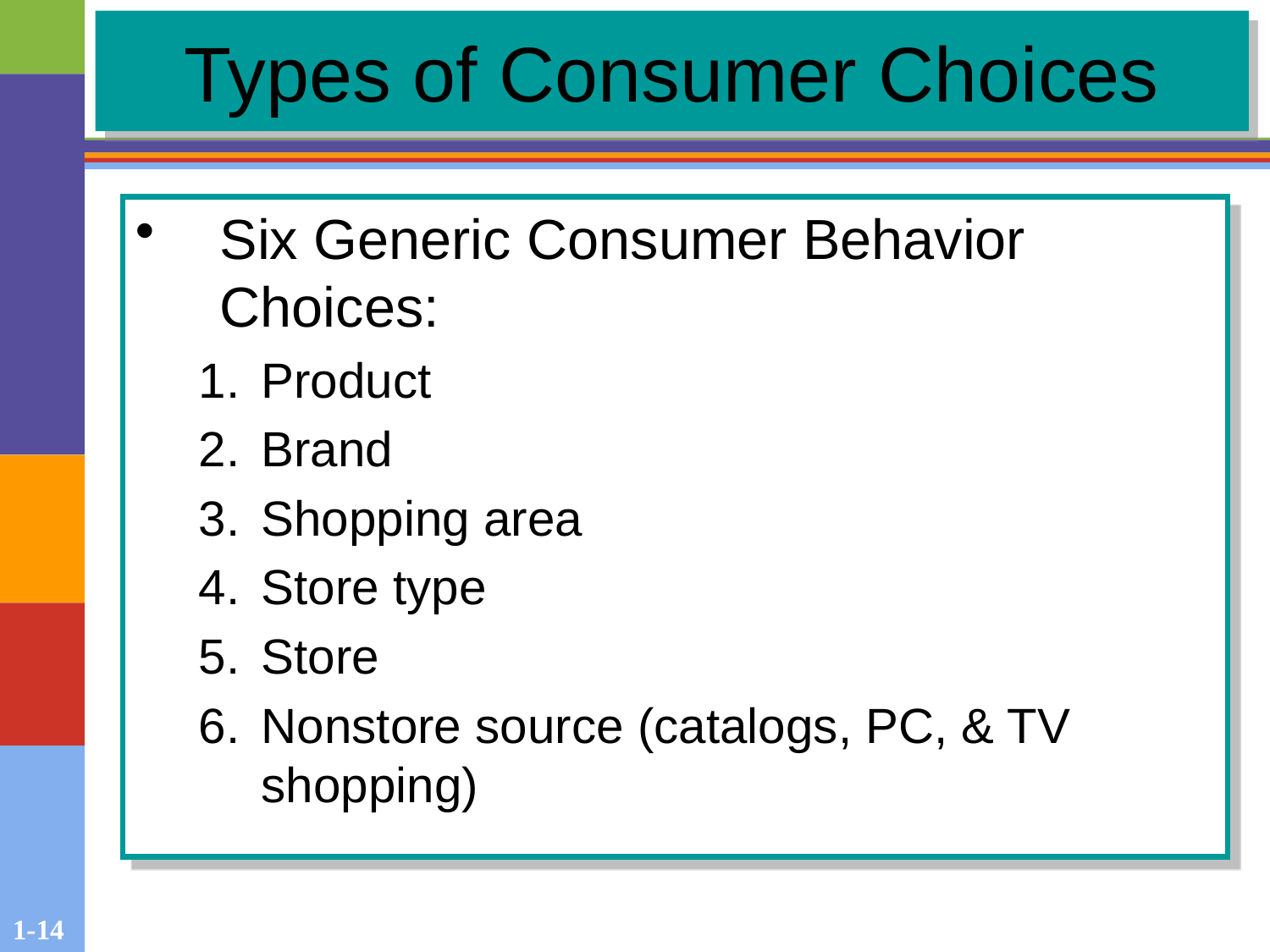

# Types of Consumer Choices
Six Generic Consumer Behavior Choices:
Product
Brand
Shopping area
Store type
Store
Nonstore source (catalogs, PC, & TV shopping)